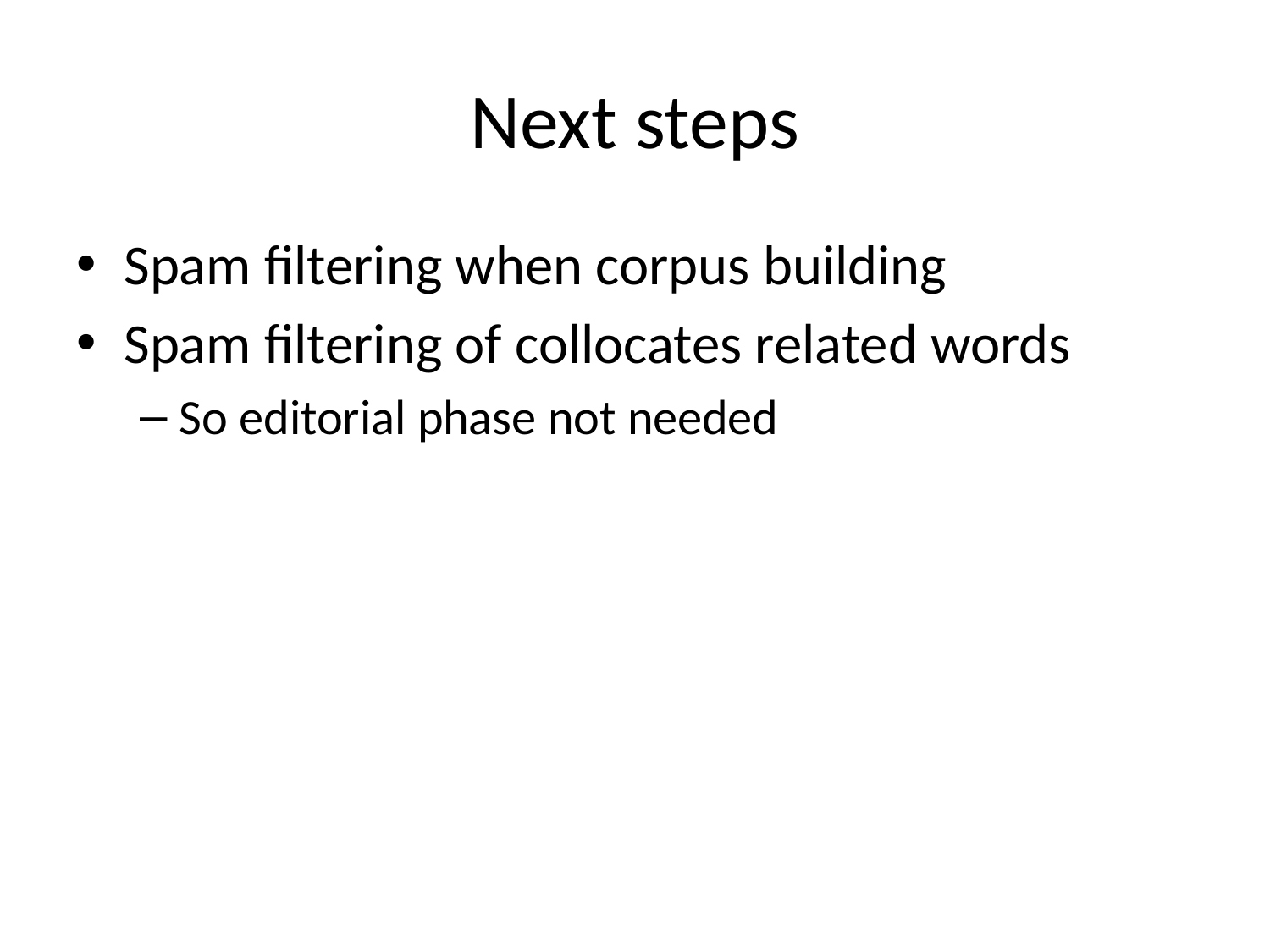

# Next steps
Spam filtering when corpus building
Spam filtering of collocates related words
So editorial phase not needed